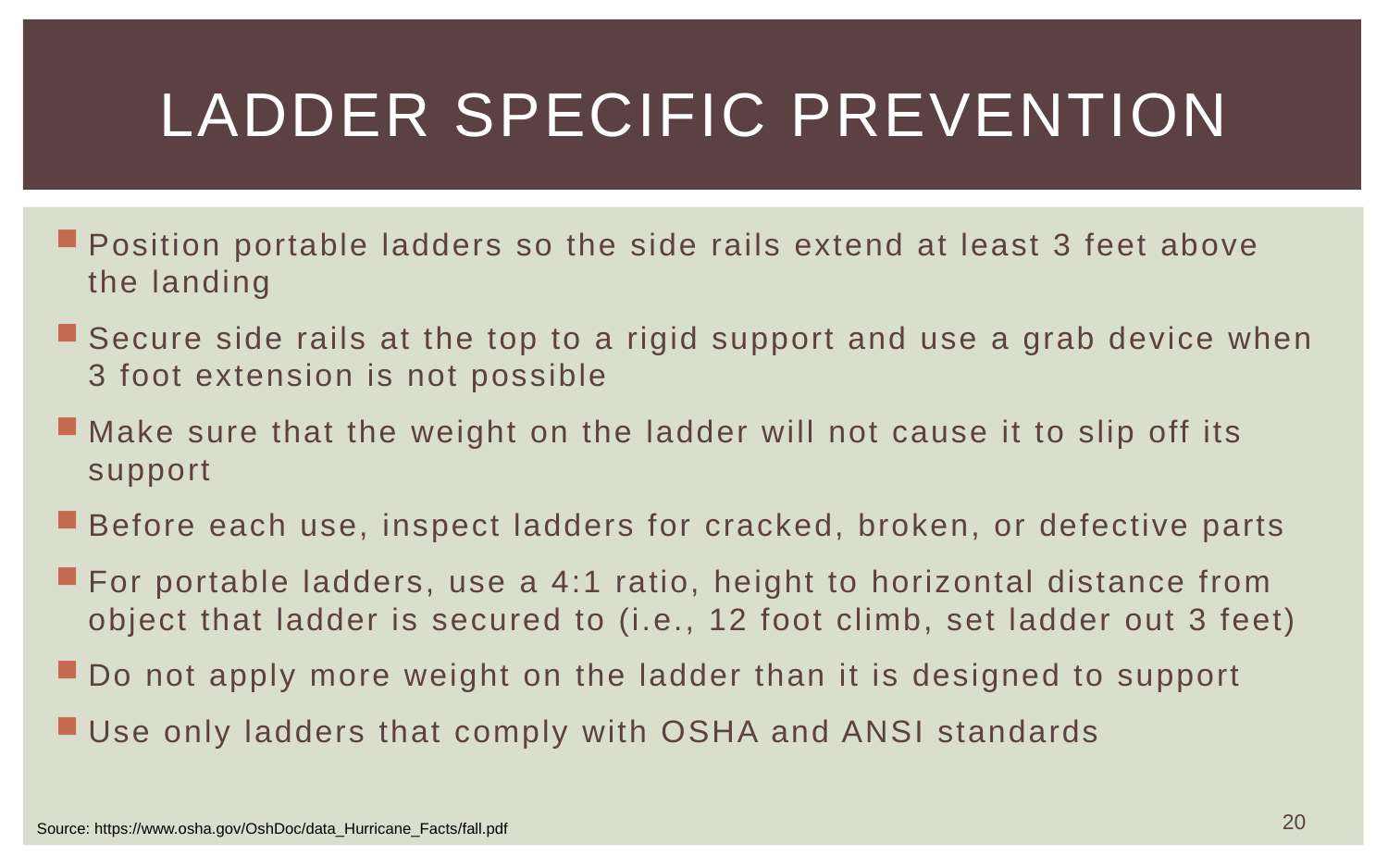

# Ladder Specific Prevention
Position portable ladders so the side rails extend at least 3 feet above the landing
Secure side rails at the top to a rigid support and use a grab device when 3 foot extension is not possible
Make sure that the weight on the ladder will not cause it to slip off its support
Before each use, inspect ladders for cracked, broken, or defective parts
For portable ladders, use a 4:1 ratio, height to horizontal distance from object that ladder is secured to (i.e., 12 foot climb, set ladder out 3 feet)
Do not apply more weight on the ladder than it is designed to support
Use only ladders that comply with OSHA and ANSI standards
20
Source: https://www.osha.gov/OshDoc/data_Hurricane_Facts/fall.pdf